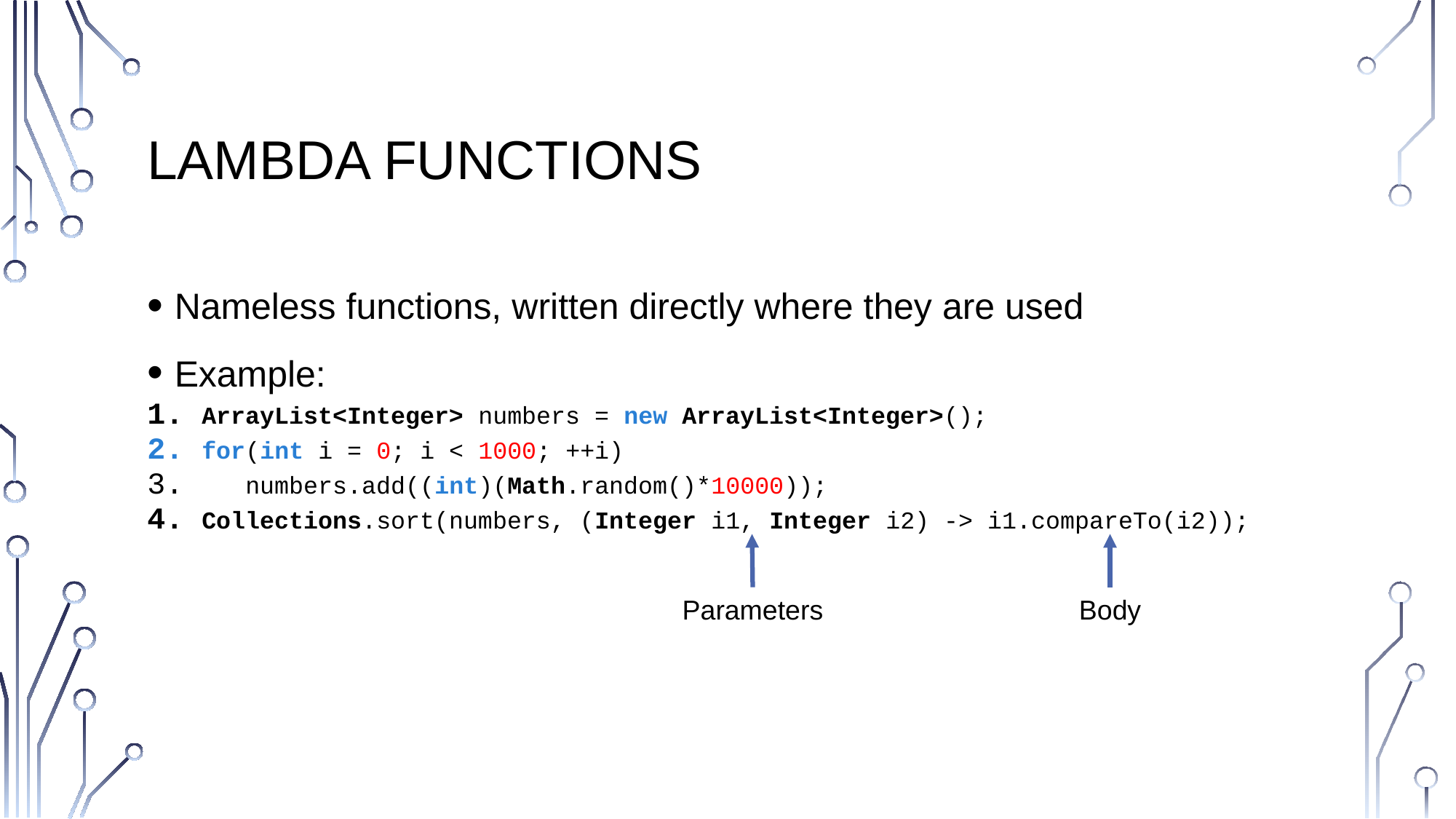

# Lambda functions
Nameless functions, written directly where they are used
Example:
ArrayList<Integer> numbers = new ArrayList<Integer>();
for(int i = 0; i < 1000; ++i)
   numbers.add((int)(Math.random()*10000));
Collections.sort(numbers, (Integer i1, Integer i2) -> i1.compareTo(i2));
Parameters
Body